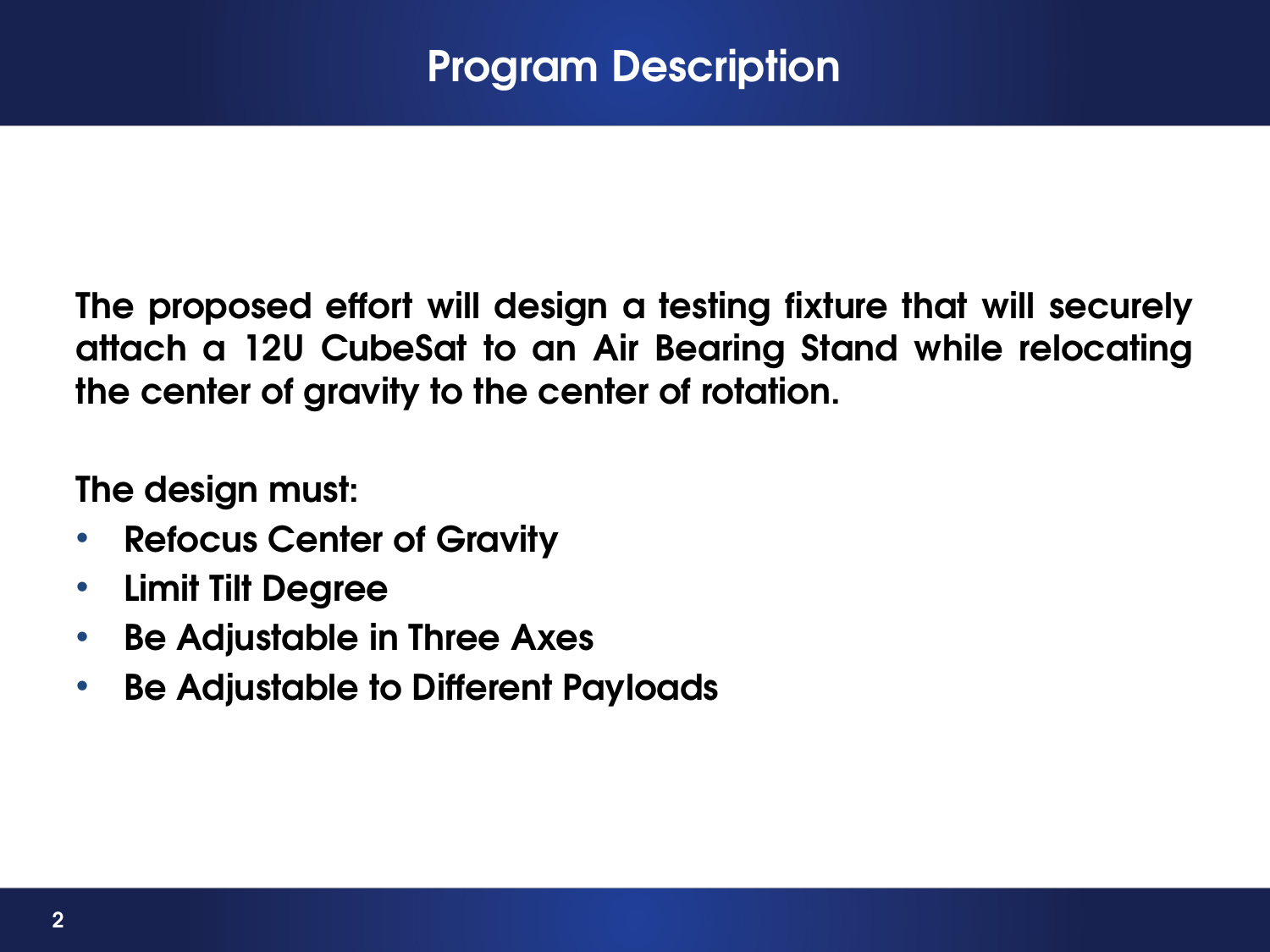

Program Description
The proposed effort will design a testing fixture that will securely attach a 12U CubeSat to an Air Bearing Stand while relocating the center of gravity to the center of rotation.

The design must:
Refocus Center of Gravity
Limit Tilt Degree
Be Adjustable in Three Axes
Be Adjustable to Different Payloads